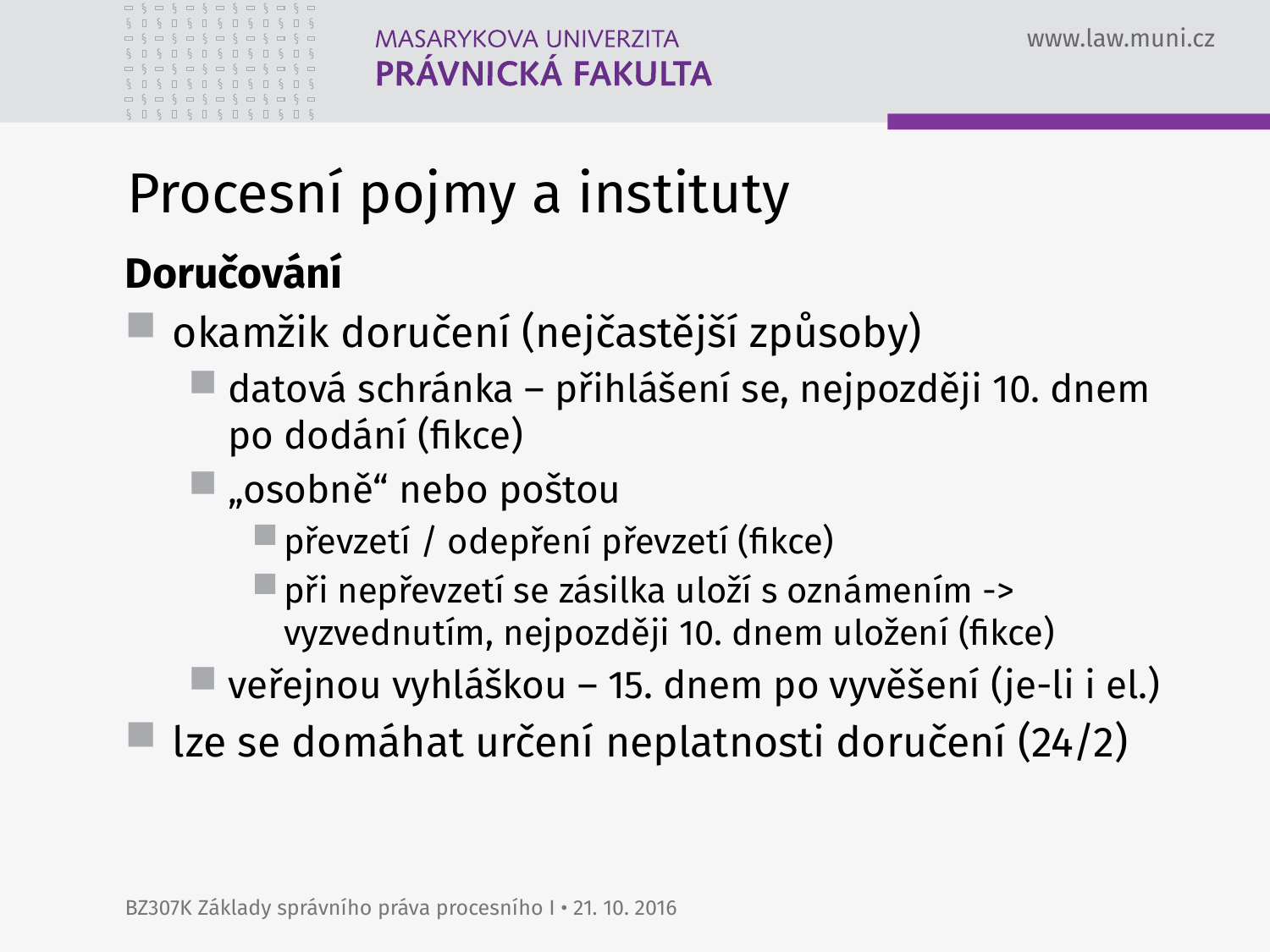

# Procesní pojmy a instituty
Doručování
okamžik doručení (nejčastější způsoby)
datová schránka – přihlášení se, nejpozději 10. dnem po dodání (fikce)
„osobně“ nebo poštou
převzetí / odepření převzetí (fikce)
při nepřevzetí se zásilka uloží s oznámením -> vyzvednutím, nejpozději 10. dnem uložení (fikce)
veřejnou vyhláškou – 15. dnem po vyvěšení (je-li i el.)
lze se domáhat určení neplatnosti doručení (24/2)
BZ307K Základy správního práva procesního I • 21. 10. 2016